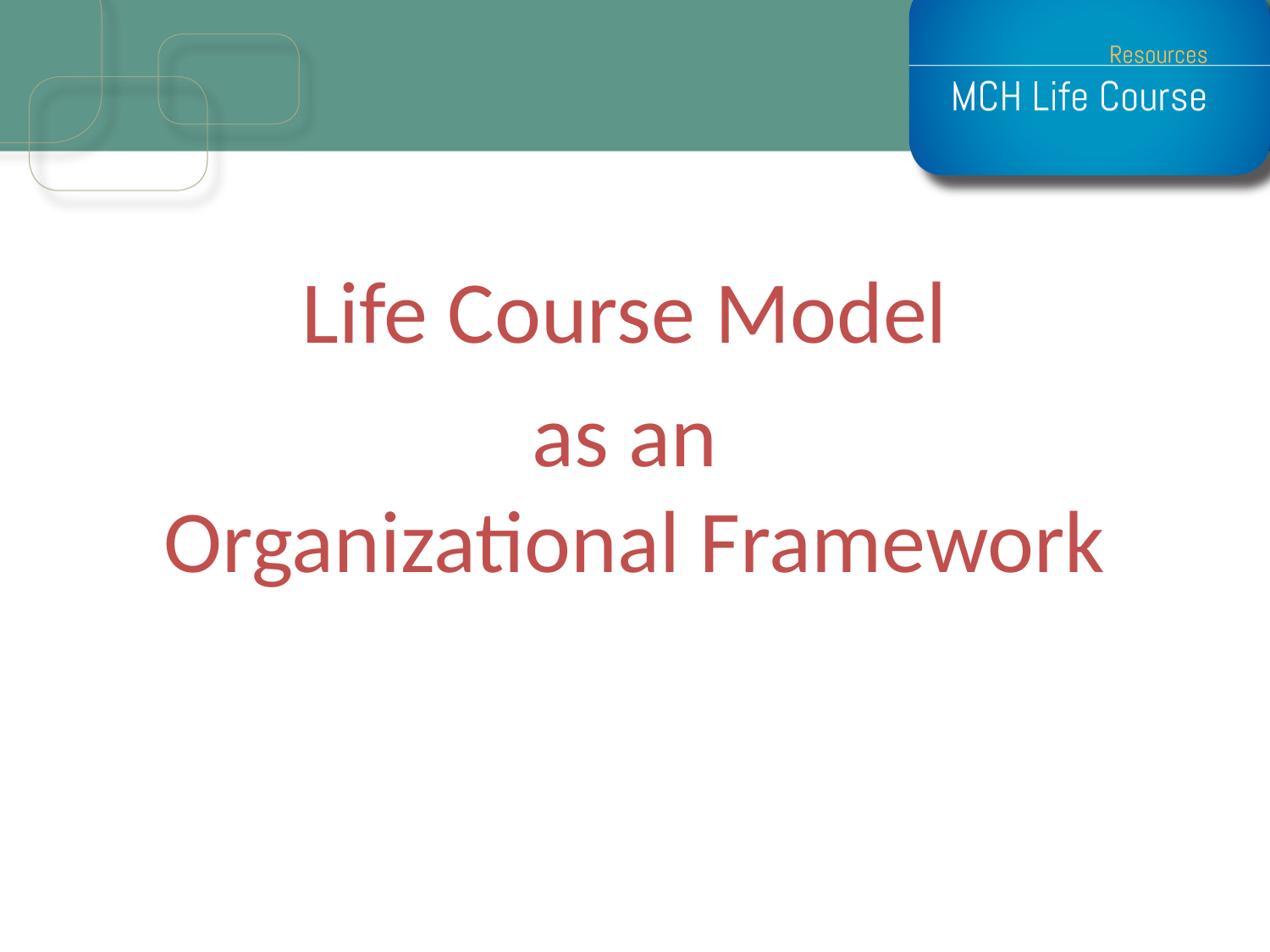

Life Course Model
as an
Organizational Framework